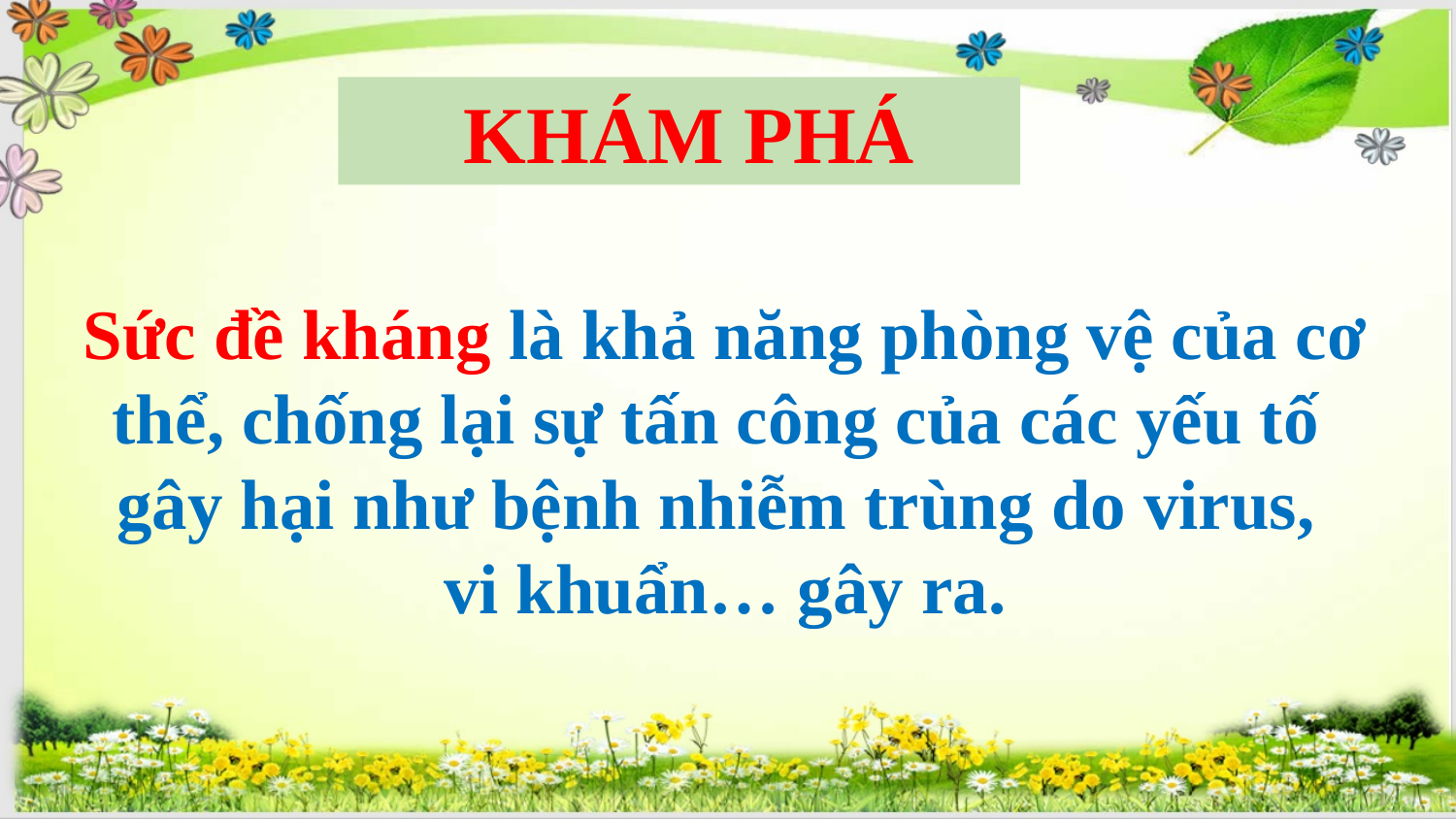

KHÁM PHÁ
Sức đề kháng là khả năng phòng vệ của cơ thể, chống lại sự tấn công của các yếu tố
gây hại như bệnh nhiễm trùng do virus,
vi khuẩn… gây ra.